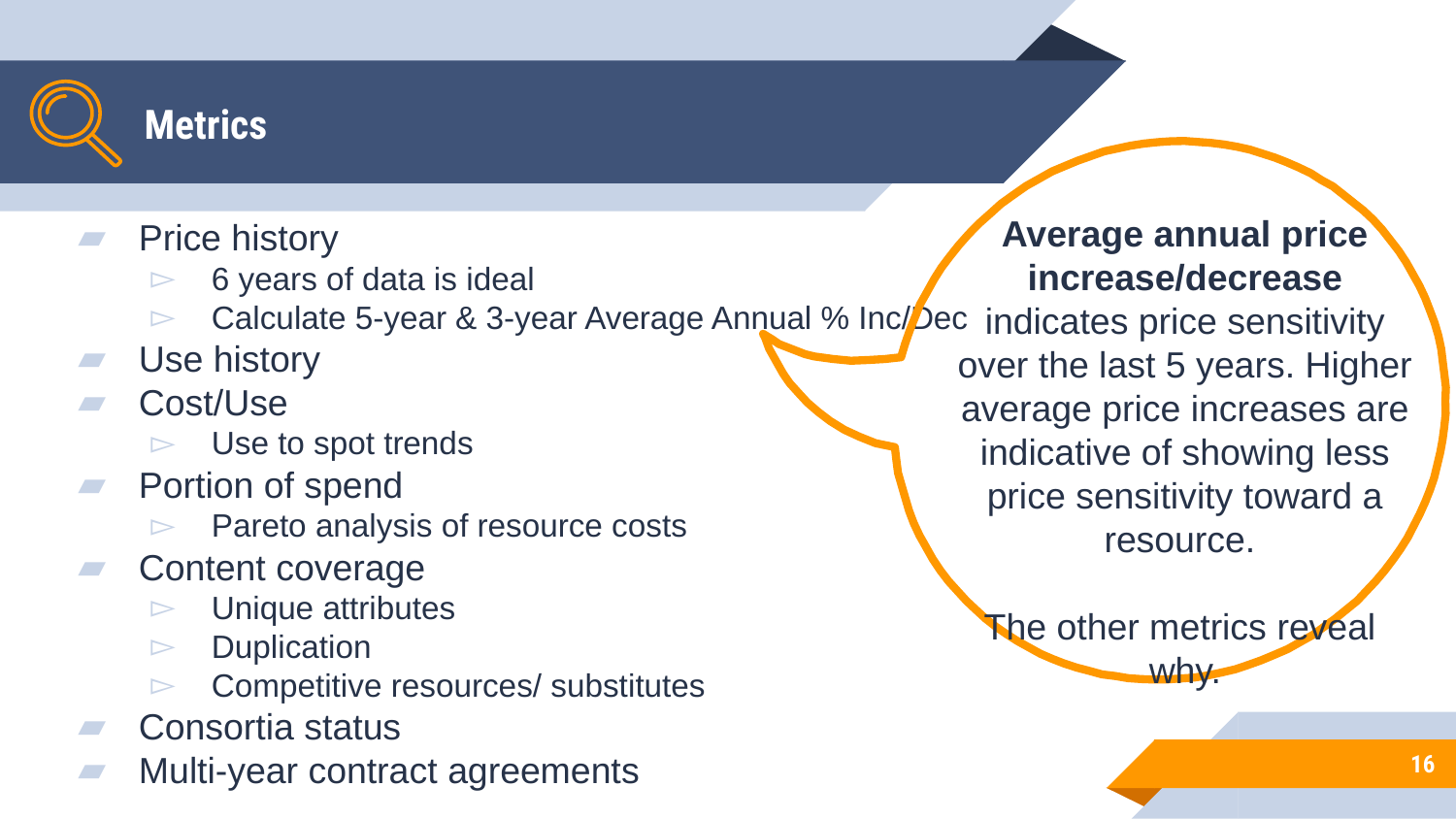

# Metrics

Average annual price increase/decrease indicates price sensitivity over the last 5 years. Higher average price increases are indicative of showing less price sensitivity toward a resource.

The other metrics reveal
why.
Price history
6 years of data is ideal
Calculate 5-year & 3-year Average Annual % Inc/Dec
Use history
Cost/Use
Use to spot trends
Portion of spend
Pareto analysis of resource costs
Content coverage
Unique attributes
Duplication
Competitive resources/ substitutes
Consortia status
Multi-year contract agreements
16